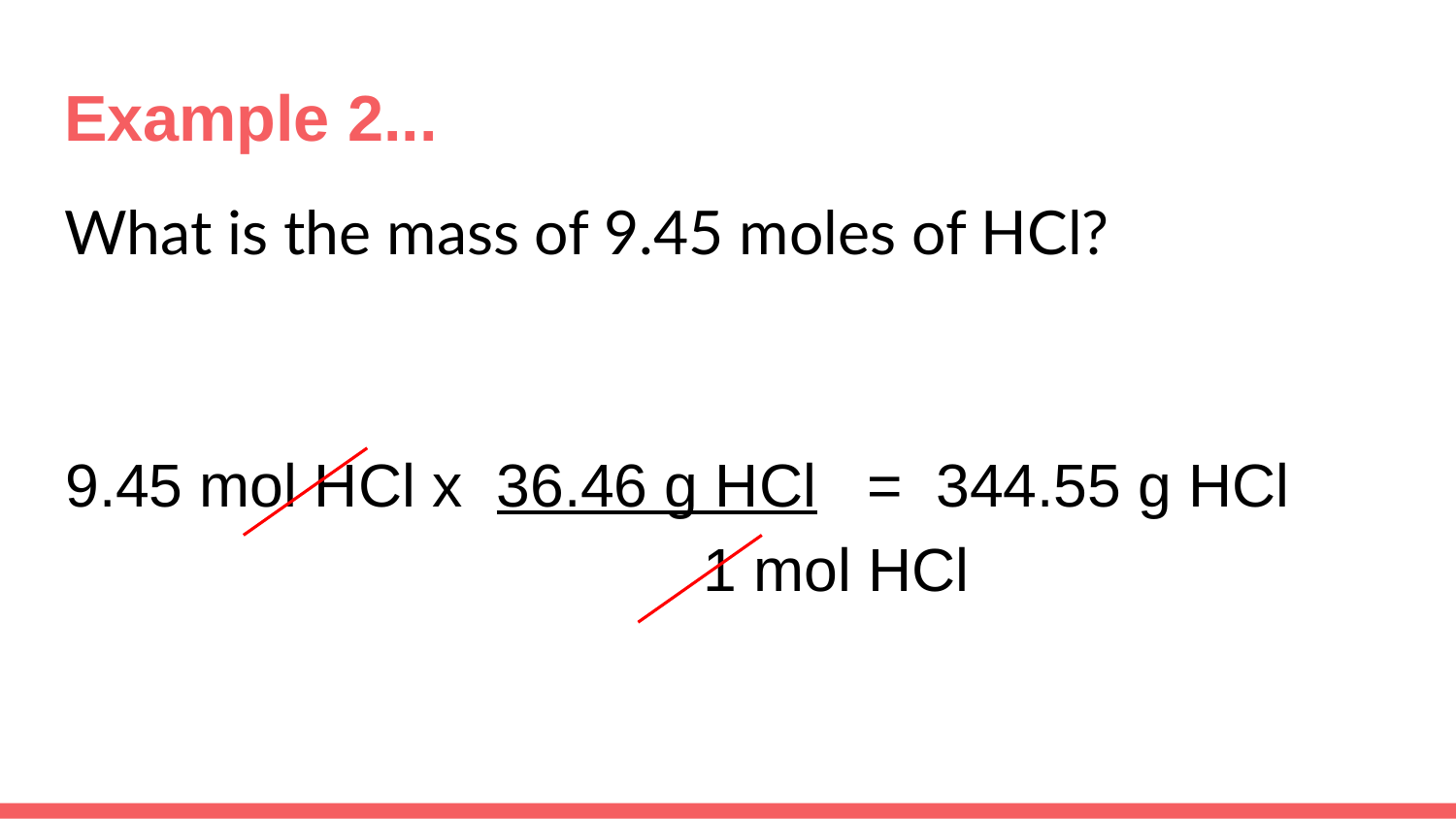

# Example 2...
What is the mass of 9.45 moles of HCl?

9.45 mol HCl x  36.46 g HCl   =  344.55 g HCl                    1 mol HCl